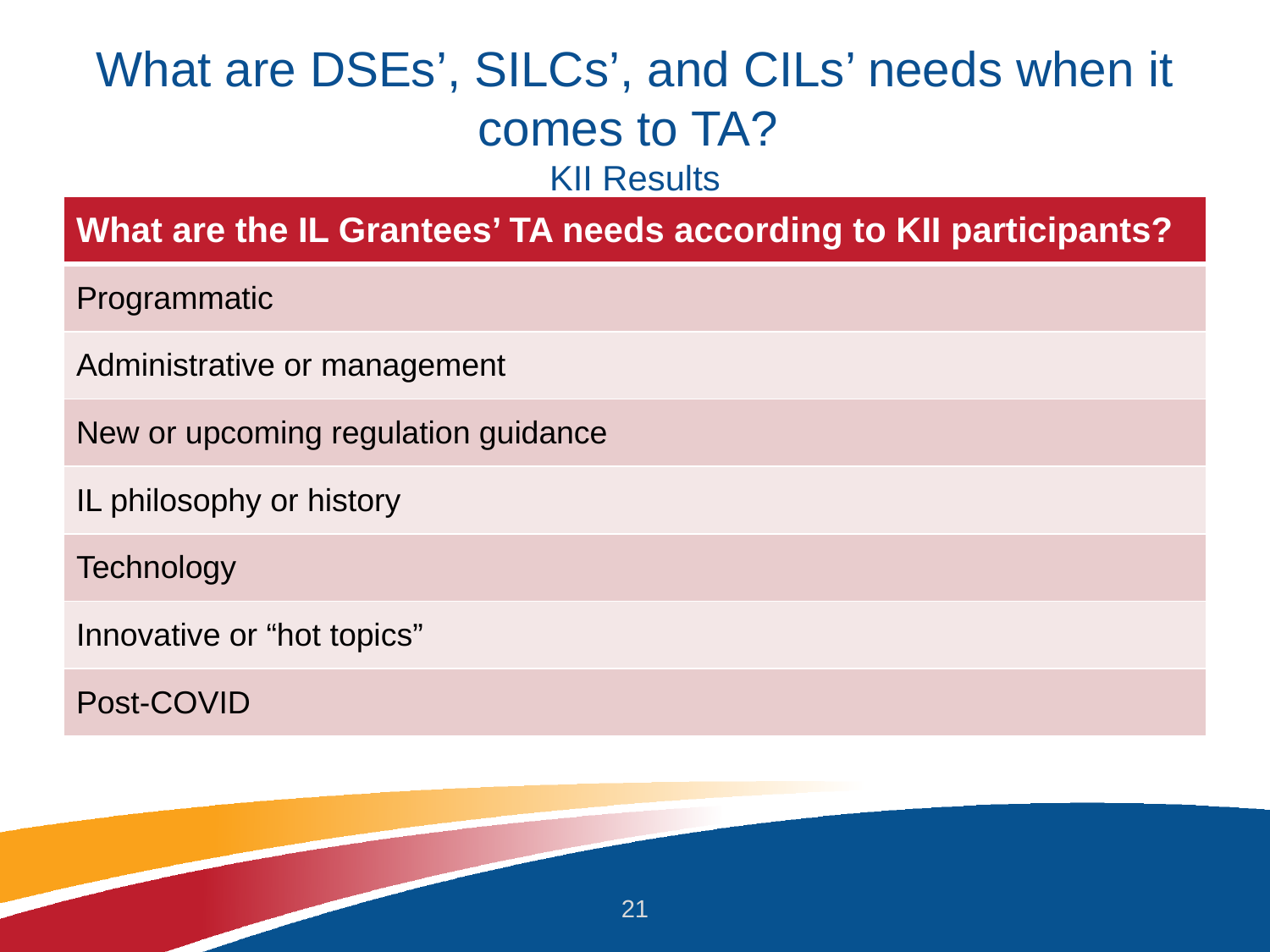

# What are DSEs’, SILCs’, and CILs’ needs when it comes to TA? KII Results
| What are the IL Grantees’ TA needs according to KII participants? |
| --- |
| Programmatic |
| Administrative or management |
| New or upcoming regulation guidance |
| IL philosophy or history |
| Technology |
| Innovative or “hot topics” |
| Post-COVID |
21